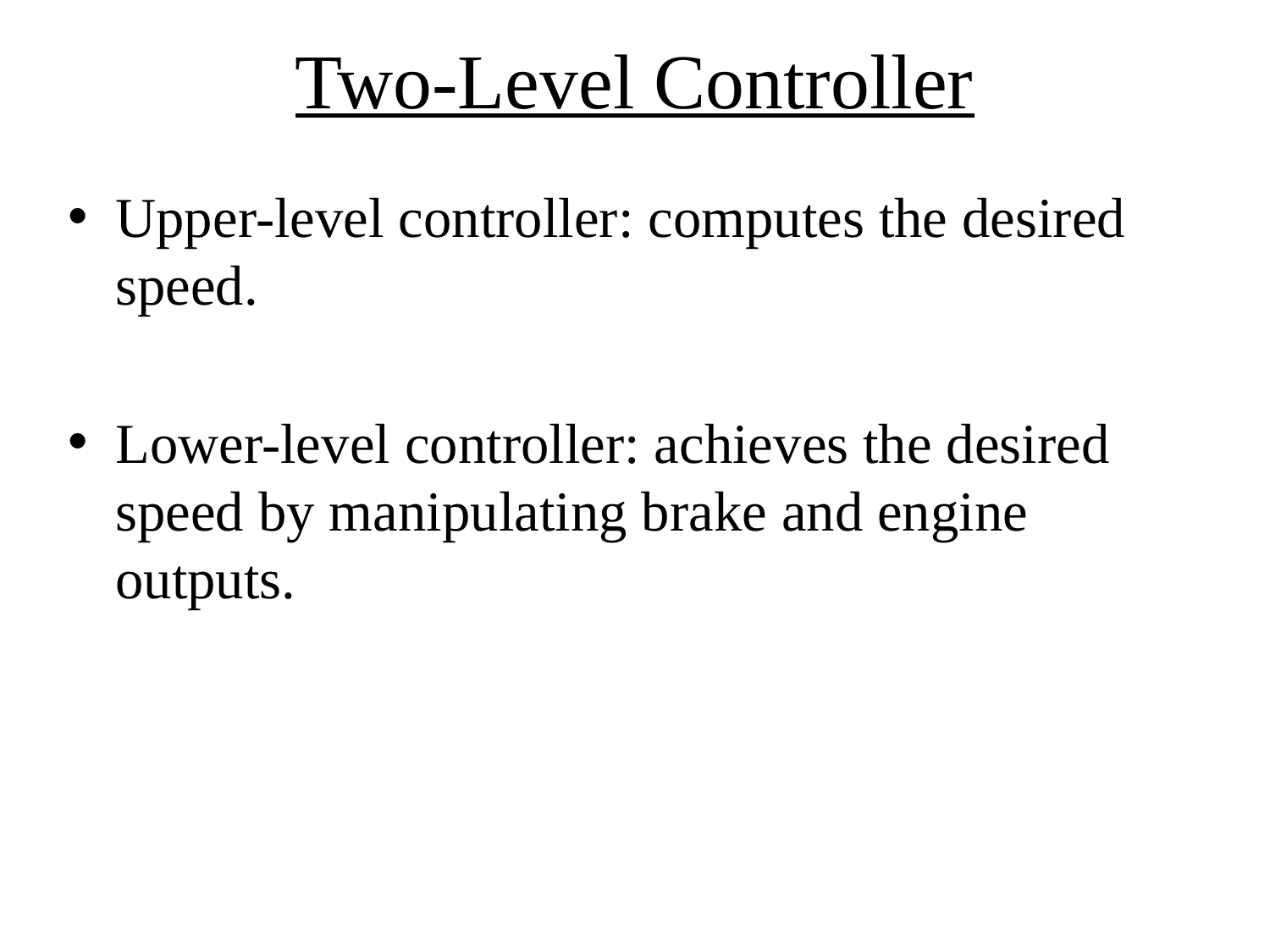

# Two-Level Controller
Upper-level controller: computes the desired speed.

Lower-level controller: achieves the desired speed by manipulating brake and engine outputs.